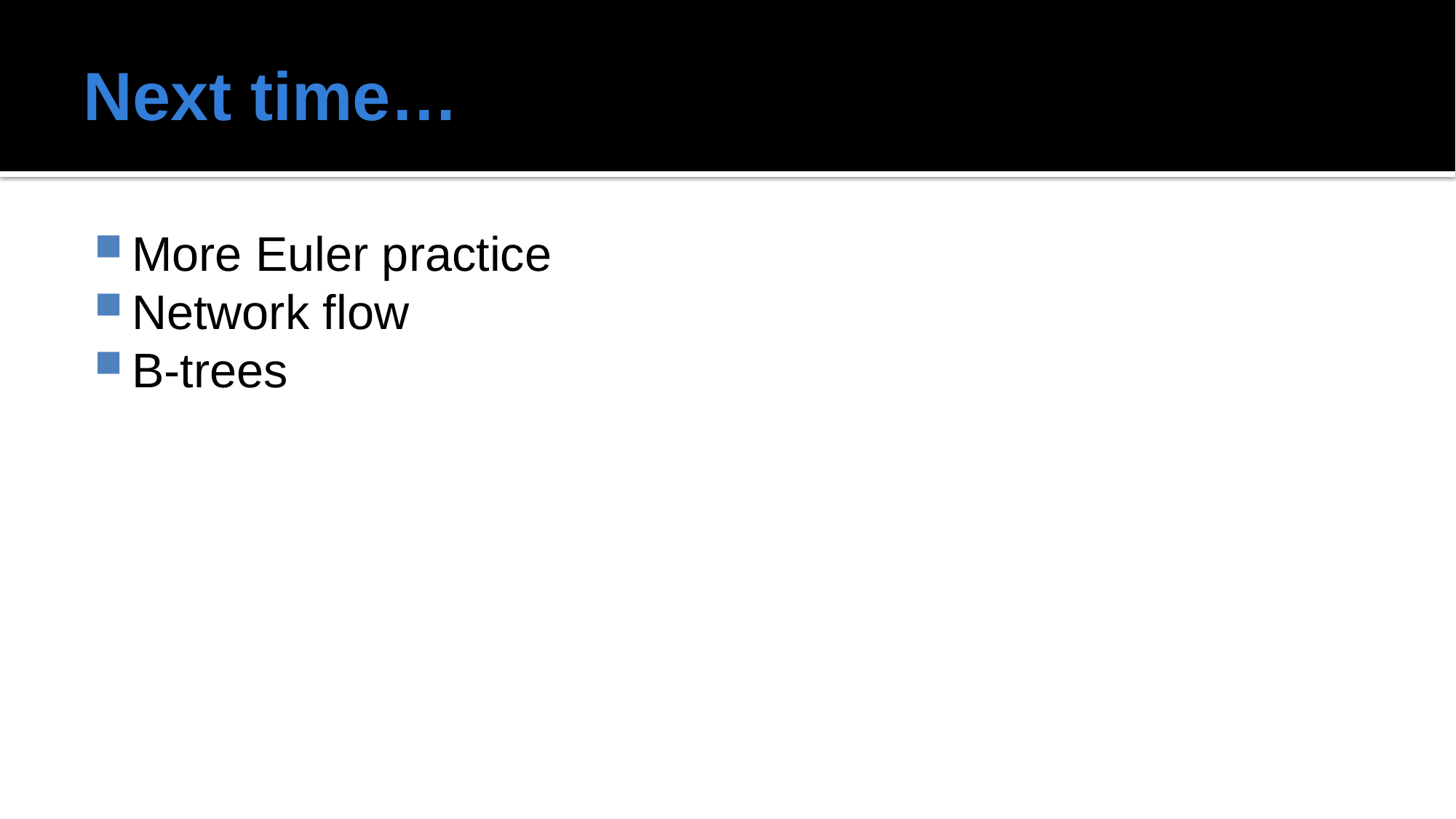

# Next time…
More Euler practice
Network flow
B-trees